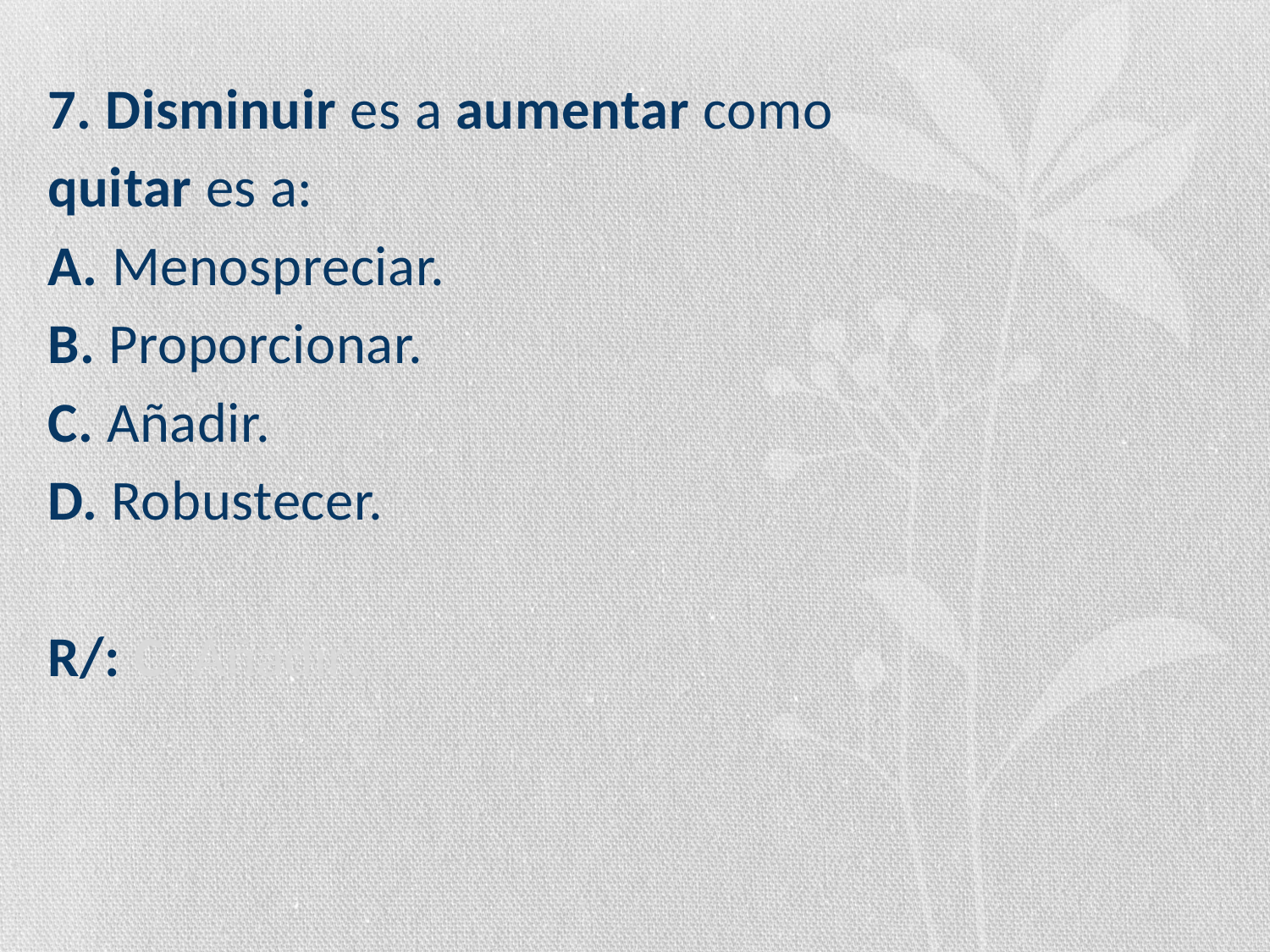

7. Disminuir es a aumentar como
quitar es a:
A. Menospreciar.
B. Proporcionar.
C. Añadir.
D. Robustecer.

R/: C. Añadir.